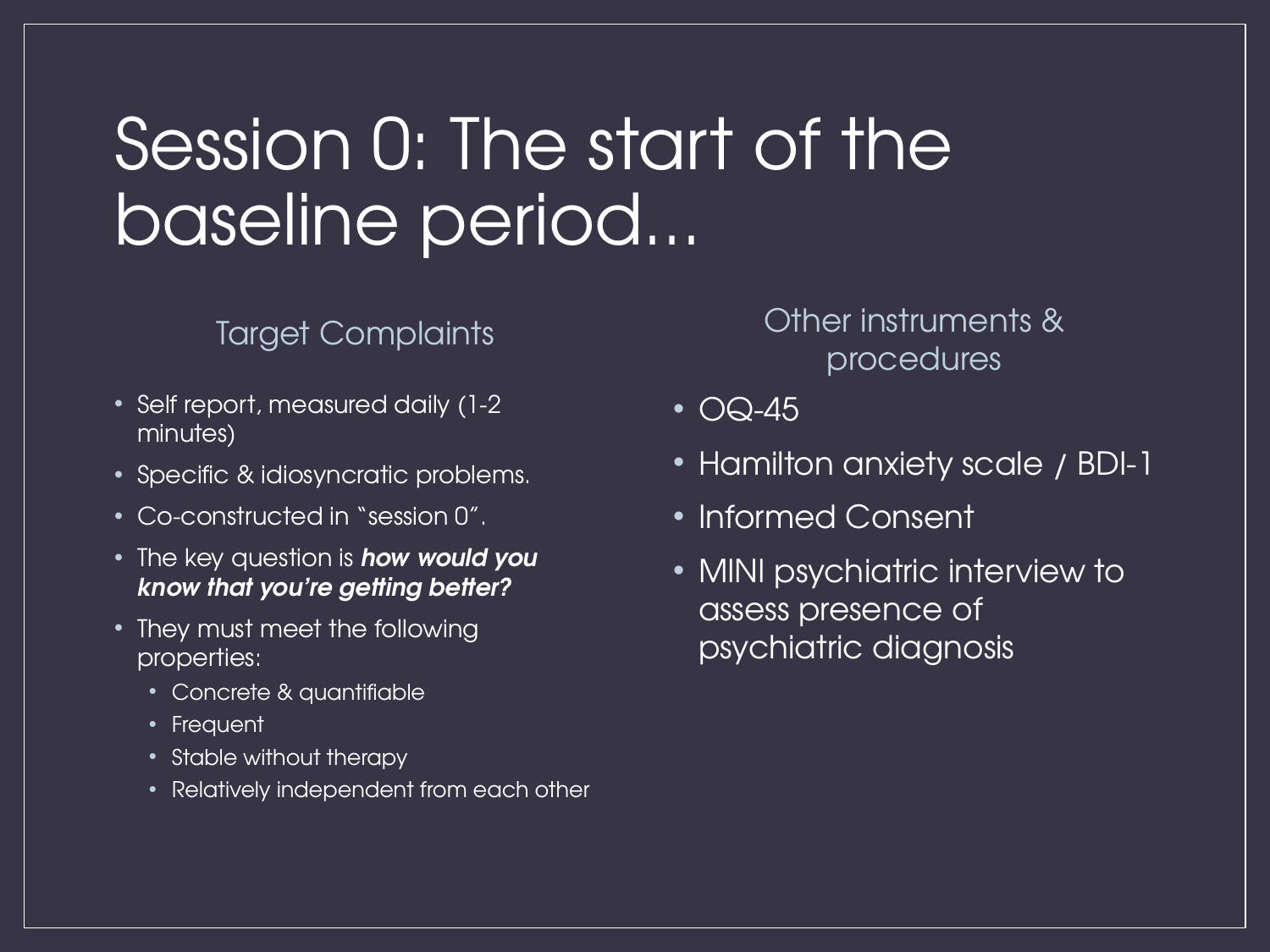

# Session 0: The start of the baseline period...
Target Complaints
Other instruments & procedures
Self report, measured daily (1-2 minutes)
Specific & idiosyncratic problems.
Co-constructed in “session 0”.
The key question is how would you know that you’re getting better?
They must meet the following properties:
Concrete & quantifiable
Frequent
Stable without therapy
Relatively independent from each other
OQ-45
Hamilton anxiety scale / BDI-1
Informed Consent
MINI psychiatric interview to assess presence of psychiatric diagnosis